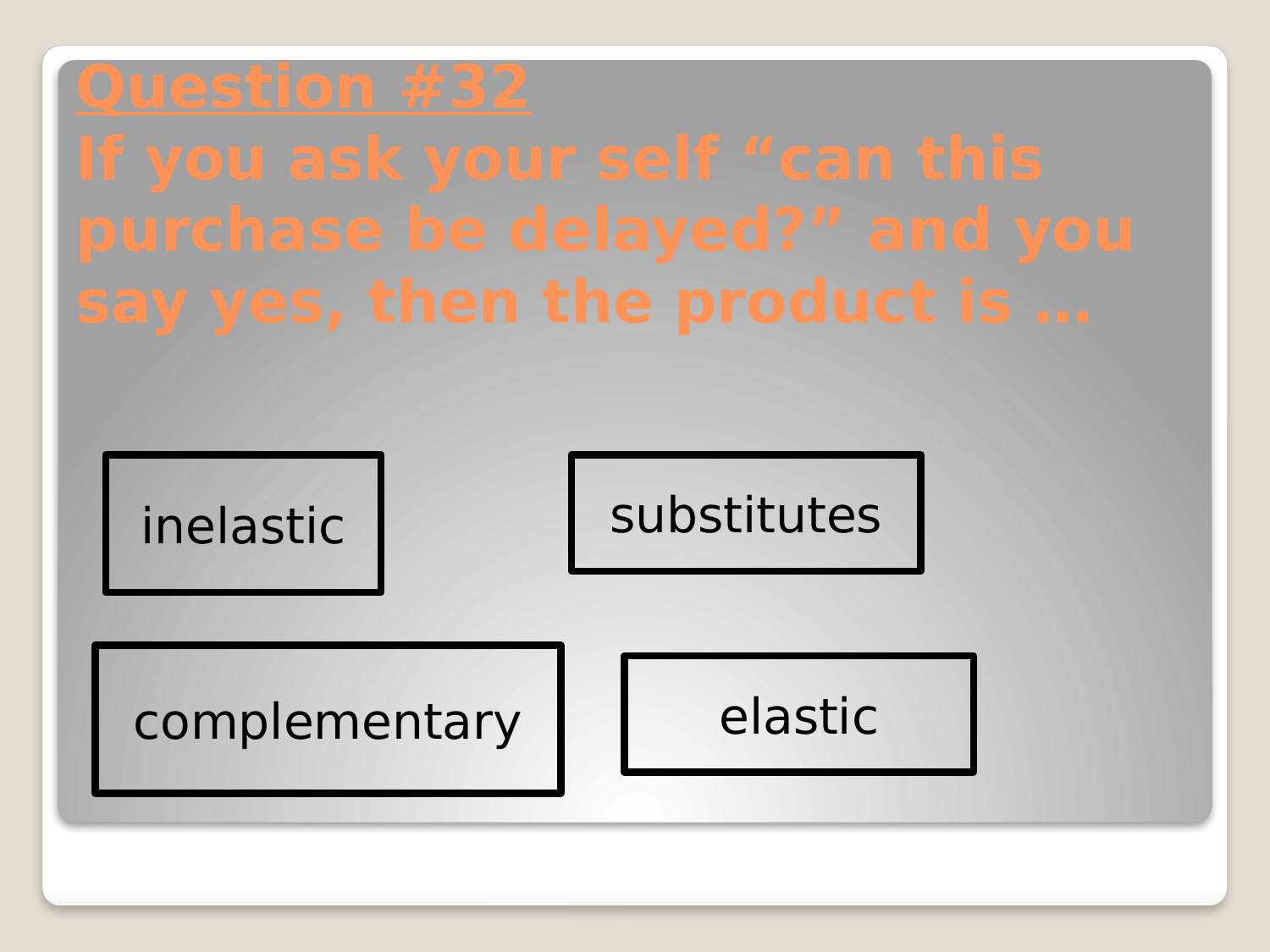

# Question #32 If you ask your self “can this purchase be delayed?” and you say yes, then the product is …
inelastic
substitutes
complementary
elastic